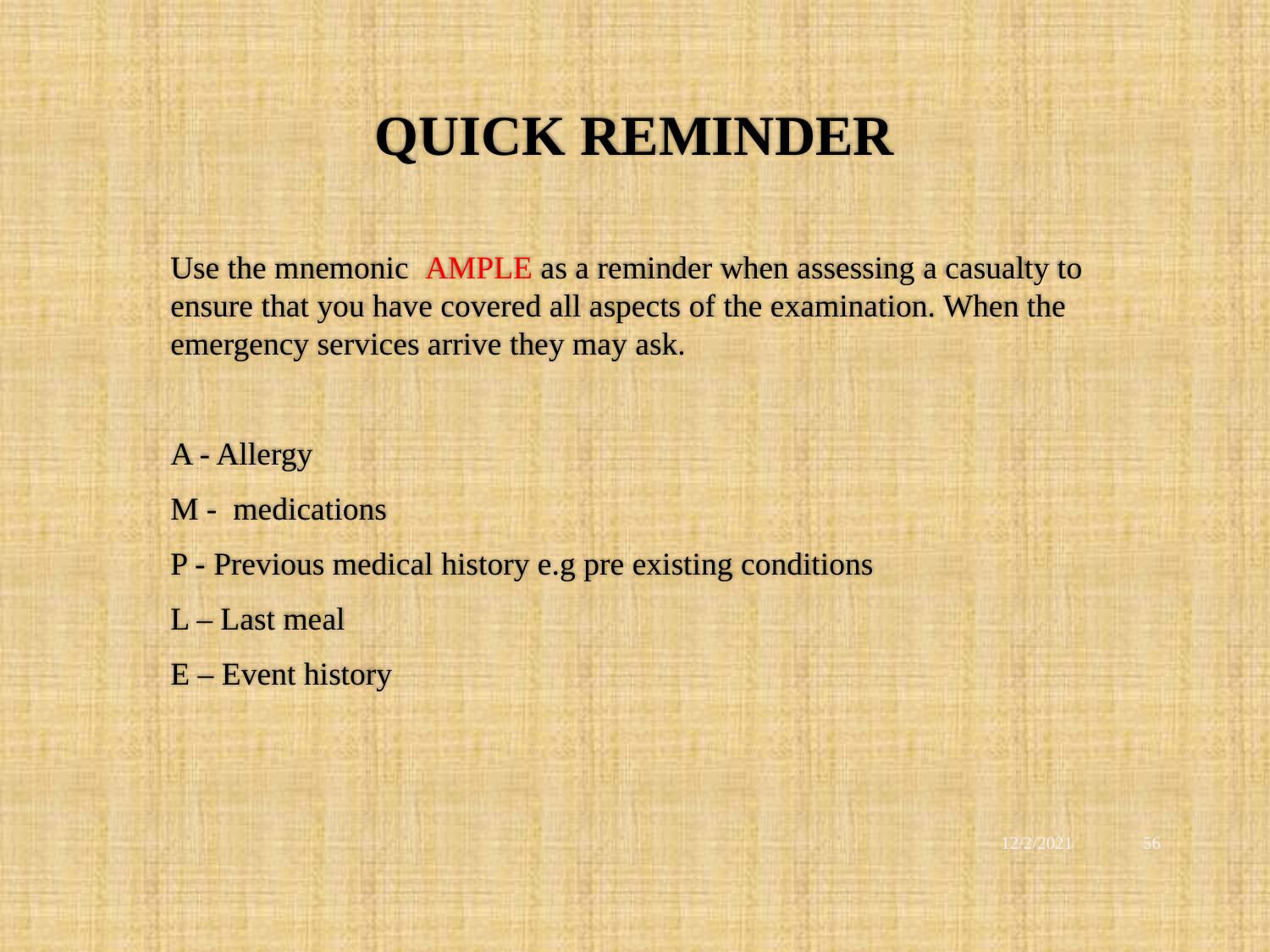

# QUICK REMINDER
Use the mnemonic  AMPLE as a reminder when assessing a casualty to ensure that you have covered all aspects of the examination. When the emergency services arrive they may ask.

A - Allergy
M -  medications
P - Previous medical history e.g pre existing conditions
L – Last meal
E – Event history
12/2/2021
56